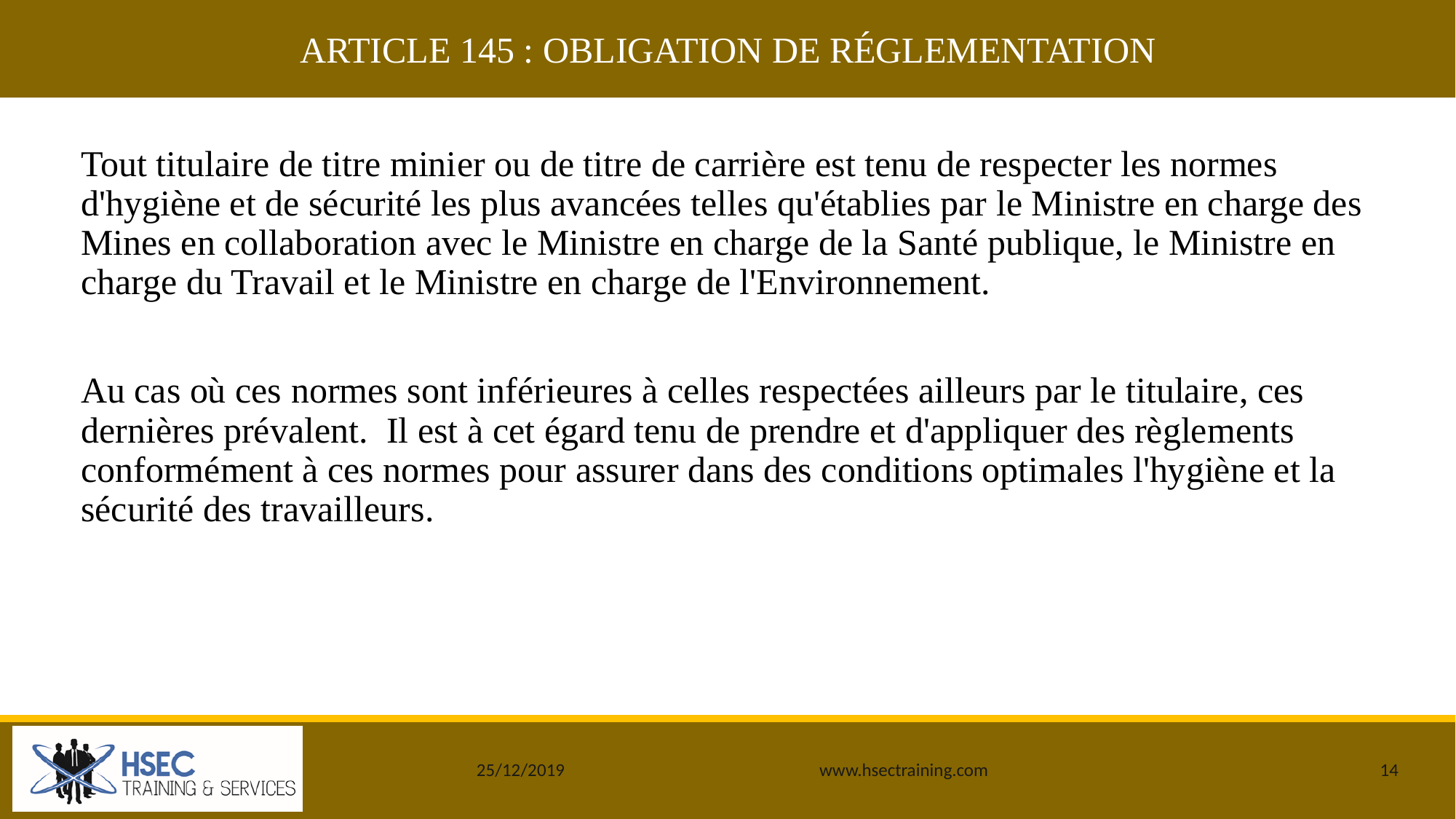

ARTICLE 145 : OBLIGATION DE RÉGLEMENTATION
#

Tout titulaire de titre minier ou de titre de carrière est tenu de respecter les normes d'hygiène et de sécurité les plus avancées telles qu'établies par le Ministre en charge des Mines en collaboration avec le Ministre en charge de la Santé publique, le Ministre en charge du Travail et le Ministre en charge de l'Environnement.

Au cas où ces normes sont inférieures à celles respectées ailleurs par le titulaire, ces dernières prévalent.  Il est à cet égard tenu de prendre et d'appliquer des règlements conformément à ces normes pour assurer dans des conditions optimales l'hygiène et la sécurité des travailleurs.
25/12/2019
www.hsectraining.com
14